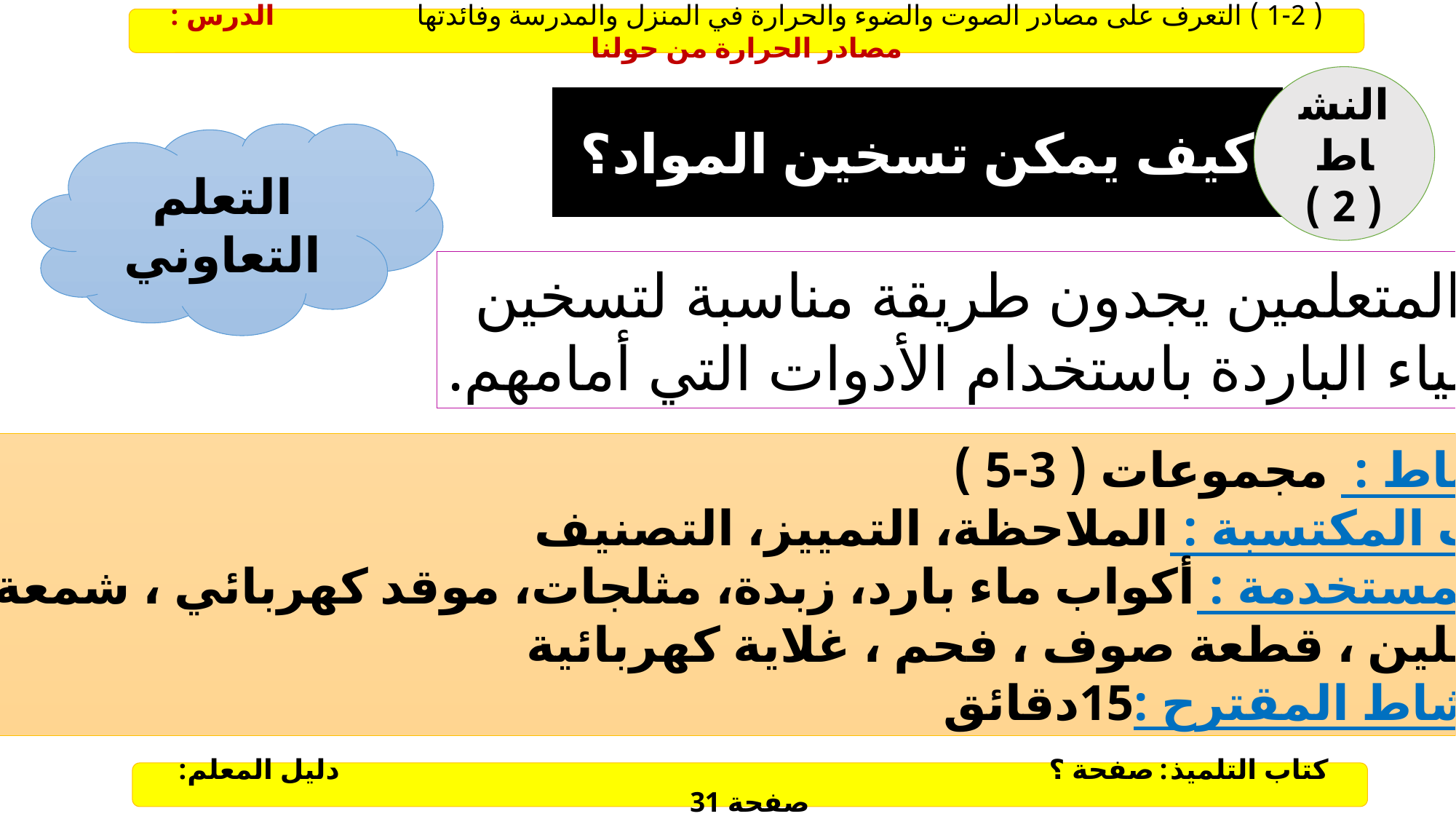

( 1-2 ) التعرف على مصادر الصوت والضوء والحرارة في المنزل والمدرسة وفائدتها                    الدرس : مصادر الحرارة من حولنا
النشاط
( 2 )
كيف يمكن تسخين المواد؟
التعلم التعاوني
دع المتعلمين يجدون طريقة مناسبة لتسخين
الأشياء الباردة باستخدام الأدوات التي أمامهم.
نوع النشاط :  مجموعات ( 3-5 )
المهارات المكتسبة : الملاحظة، التمييز، التصنيف
المواد المستخدمة : أكواب ماء بارد، زبدة، مثلجات، موقد كهربائي ، شمعة، ثلاجة ،
صندوق، فلين ، قطعة صوف ، فحم ، غلاية كهربائية
زمن النشاط المقترح :15دقائق
كتاب التلميذ: صفحة ؟                                                                                                    دليل المعلم:  صفحة 31